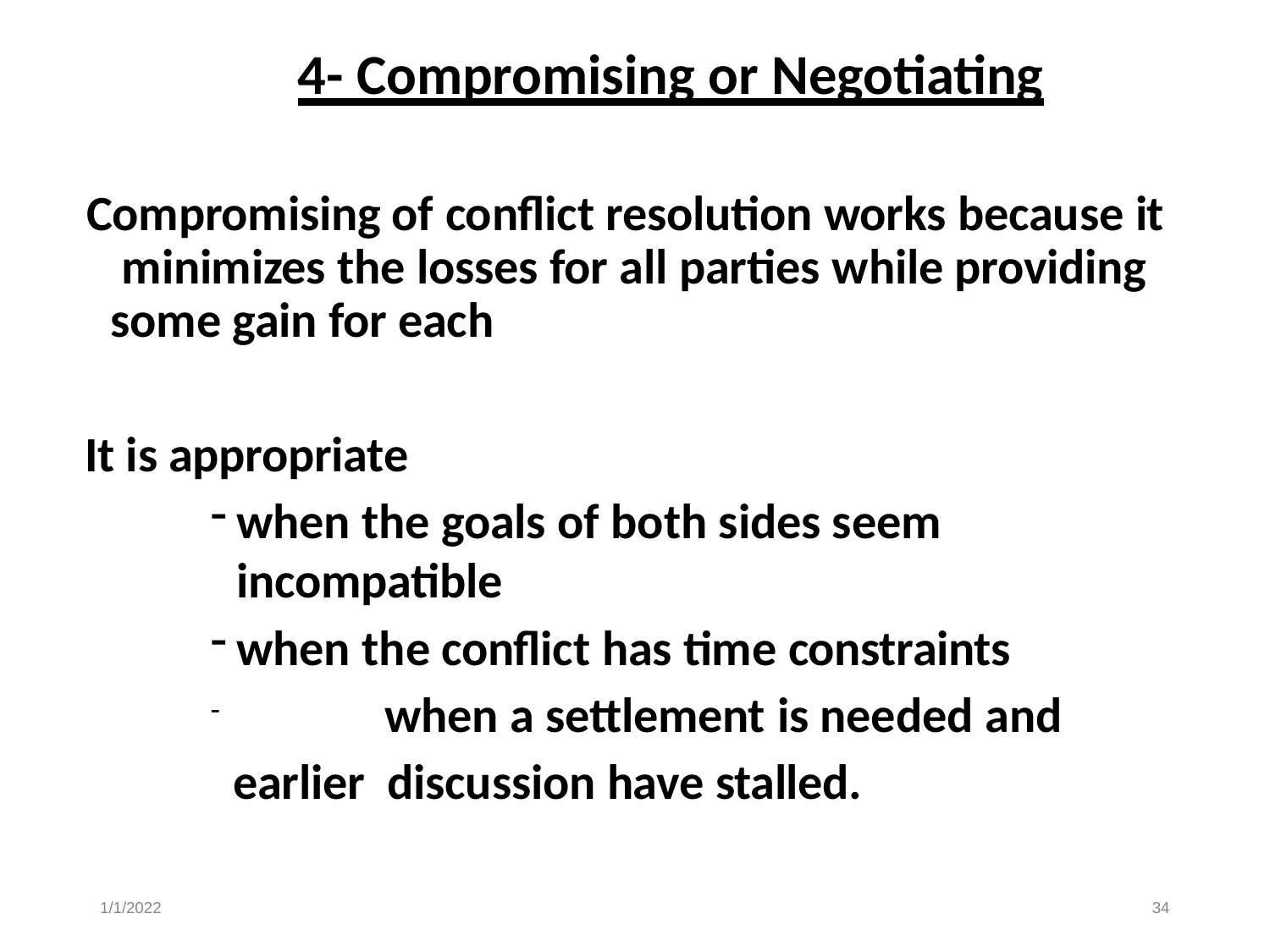

# 4- Compromising or Negotiating
Compromising of conflict resolution works because it  minimizes the losses for all parties while providing  some gain for each

It is appropriate
when the goals of both sides seem incompatible
when the conflict has time constraints
	when a settlement is needed and earlier  discussion have stalled.
1/1/2022
34